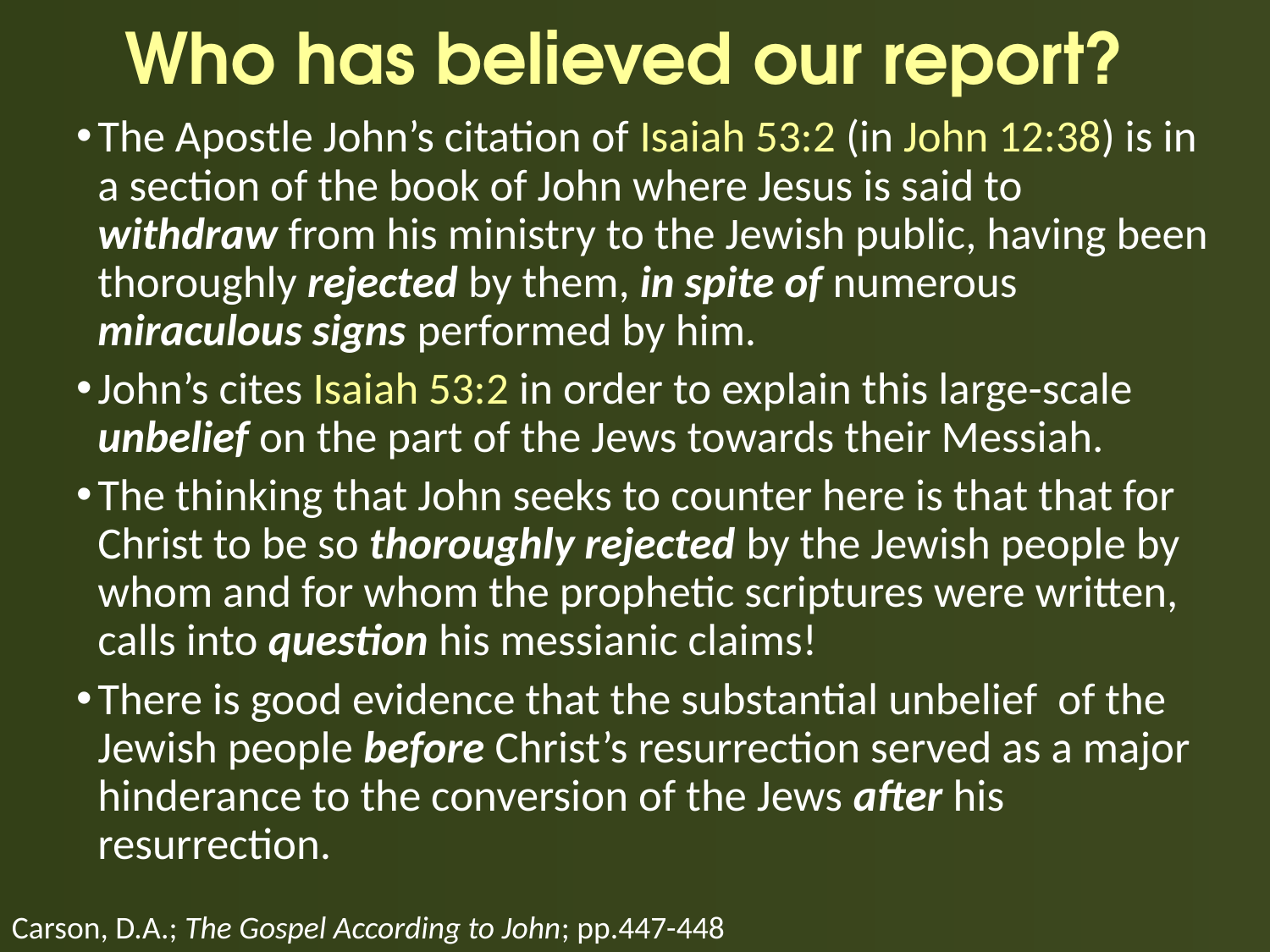

# Who has believed our report?
The Apostle John’s citation of Isaiah 53:2 (in John 12:38) is in a section of the book of John where Jesus is said to  withdraw from his ministry to the Jewish public, having been thoroughly rejected by them, in spite of numerous miraculous signs performed by him.
John’s cites Isaiah 53:2 in order to explain this large-scale unbelief on the part of the Jews towards their Messiah.
The thinking that John seeks to counter here is that that for Christ to be so thoroughly rejected by the Jewish people by whom and for whom the prophetic scriptures were written, calls into question his messianic claims!
There is good evidence that the substantial unbelief  of the Jewish people before Christ’s resurrection served as a major hinderance to the conversion of the Jews after his resurrection.

Carson, D.A.; The Gospel According to John; pp.447-448